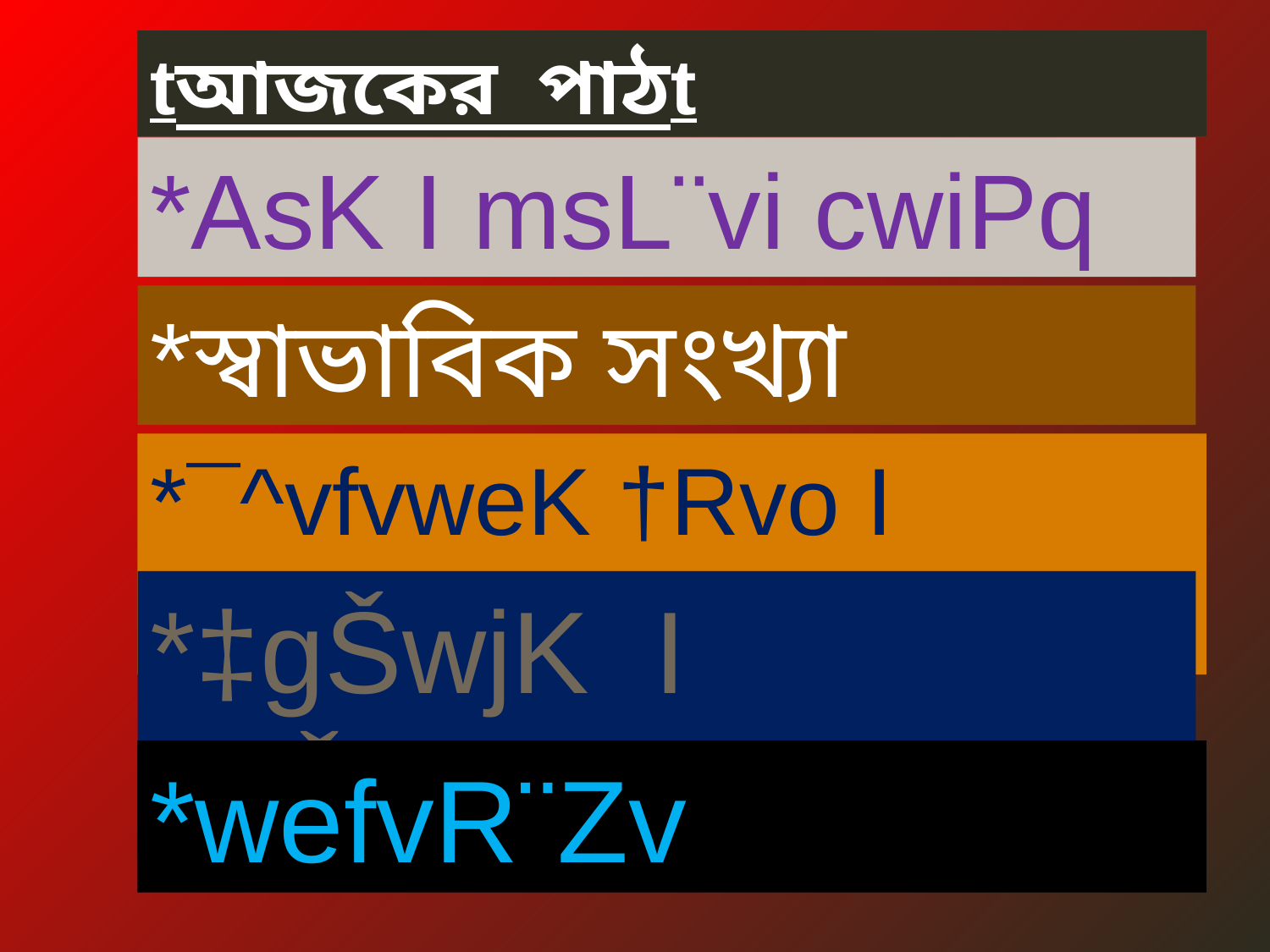

tআজকের  পাঠt
*AsK I msL¨vi cwiPq
*স্বাভাবিক সংখ্যা
*¯^vfvweK †Rvo I we‡Rvo msL¨v
*‡gŠwjK  I †hŠwMK msL¨v
*wefvR¨Zv